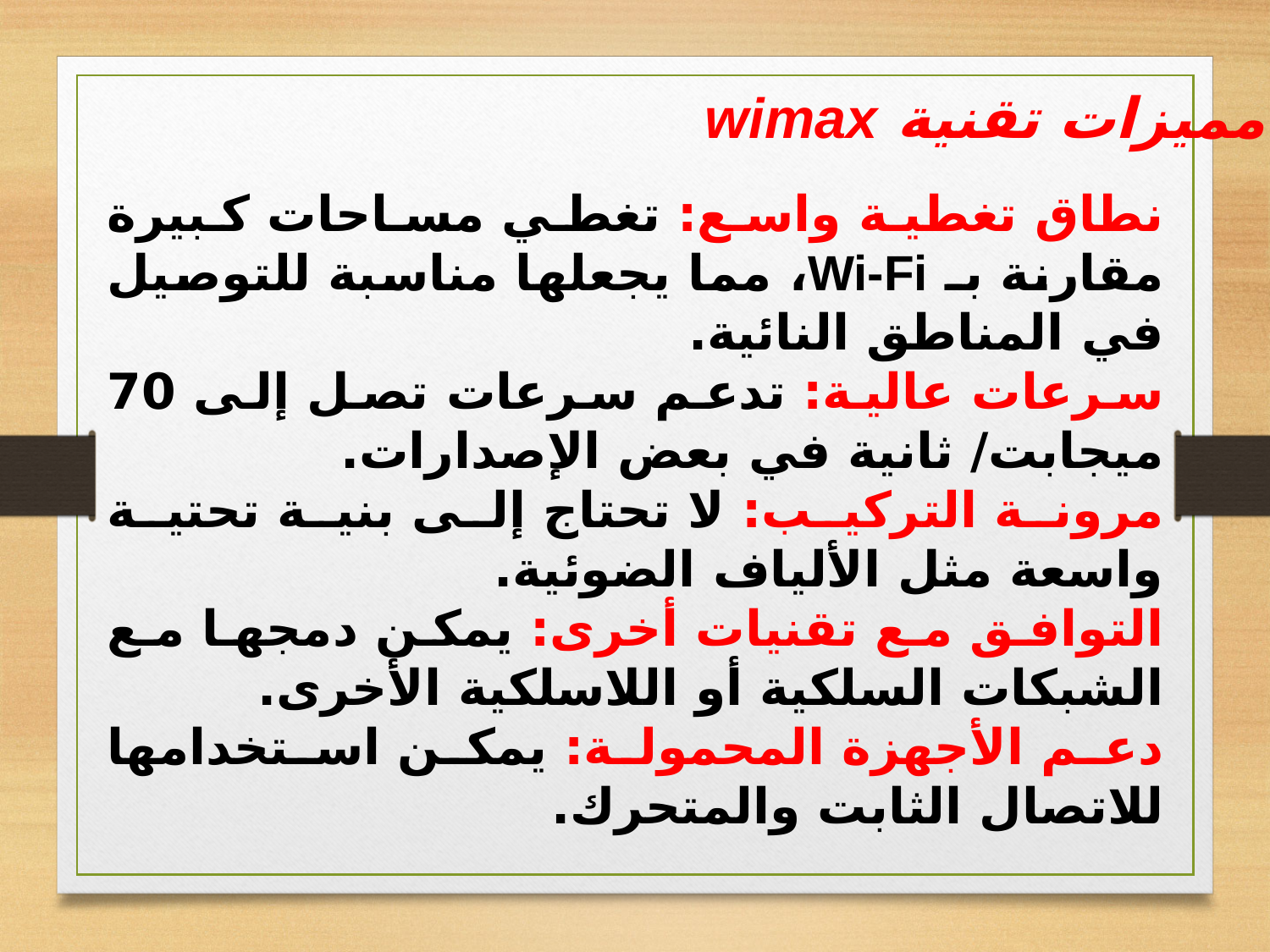

مميزات تقنية wimax
نطاق تغطية واسع: تغطي مساحات كبيرة مقارنة بـ Wi-Fi، مما يجعلها مناسبة للتوصيل في المناطق النائية.
سرعات عالية: تدعم سرعات تصل إلى 70 ميجابت/ ثانية في بعض الإصدارات.
مرونة التركيب: لا تحتاج إلى بنية تحتية واسعة مثل الألياف الضوئية.
التوافق مع تقنيات أخرى: يمكن دمجها مع الشبكات السلكية أو اللاسلكية الأخرى.
دعم الأجهزة المحمولة: يمكن استخدامها للاتصال الثابت والمتحرك.